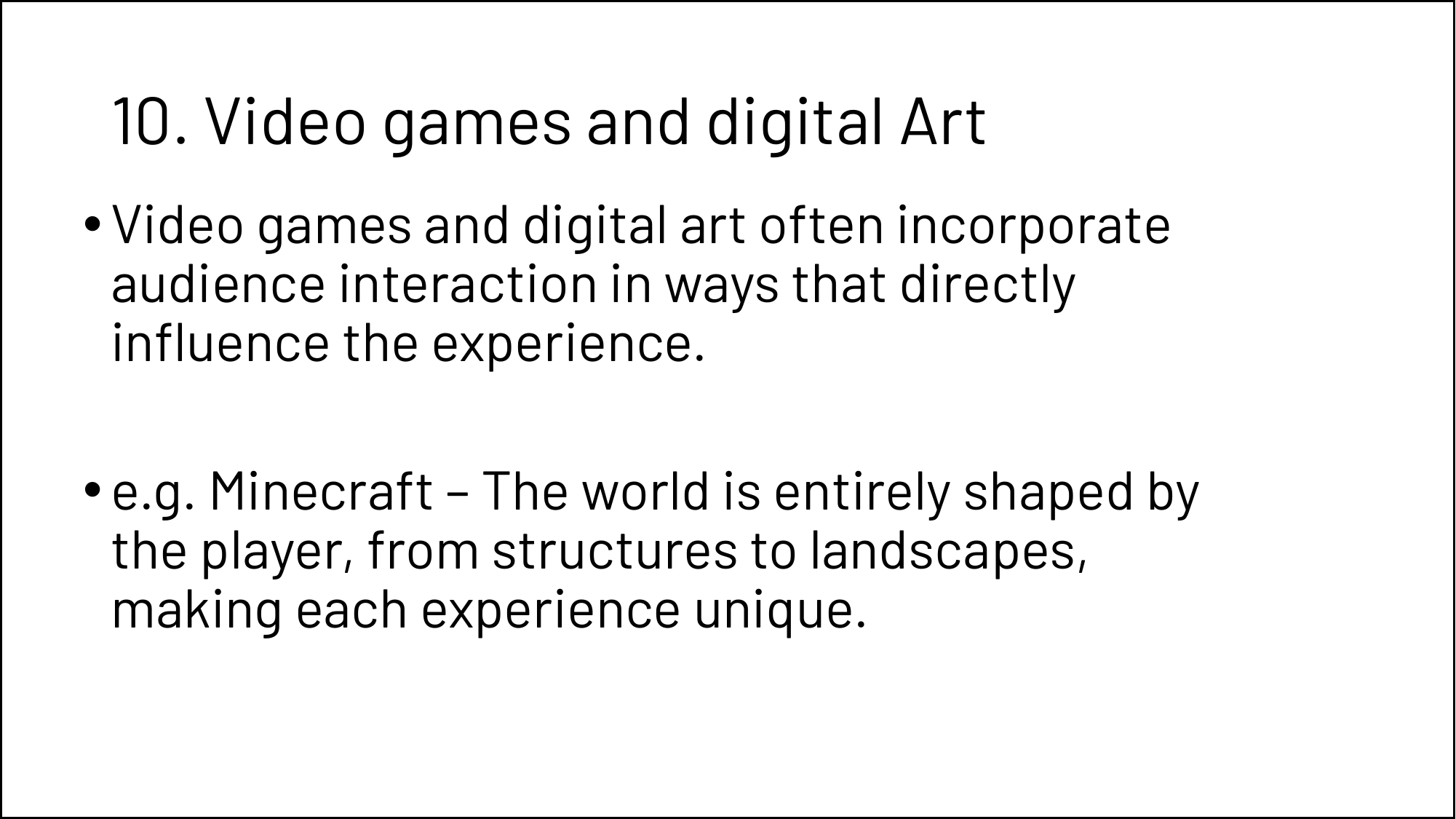

# 10. Video games and digital Art
Video games and digital art often incorporate audience interaction in ways that directly influence the experience.

e.g. Minecraft – The world is entirely shaped by the player, from structures to landscapes, making each experience unique.